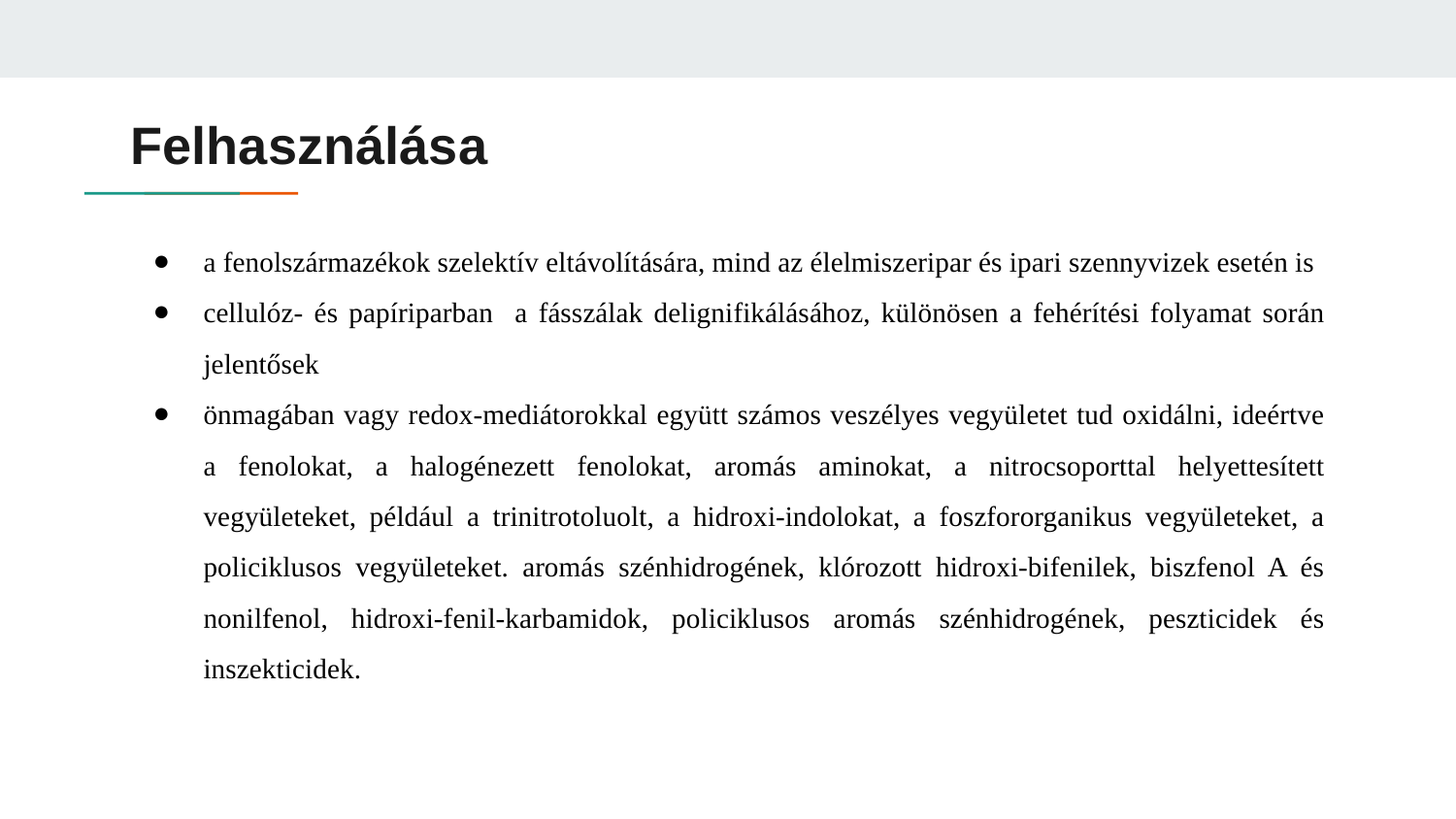

# Felhasználása
a fenolszármazékok szelektív eltávolítására, mind az élelmiszeripar és ipari szennyvizek esetén is
cellulóz- és papíriparban  a fásszálak delignifikálásához, különösen a fehérítési folyamat során jelentősek
önmagában vagy redox-mediátorokkal együtt számos veszélyes vegyületet tud oxidálni, ideértve a fenolokat, a halogénezett fenolokat, aromás aminokat, a nitrocsoporttal helyettesített vegyületeket, például a trinitrotoluolt, a hidroxi-indolokat, a foszfororganikus vegyületeket, a policiklusos vegyületeket. aromás szénhidrogének, klórozott hidroxi-bifenilek, biszfenol A és nonilfenol, hidroxi-fenil-karbamidok, policiklusos aromás szénhidrogének, peszticidek és inszekticidek.